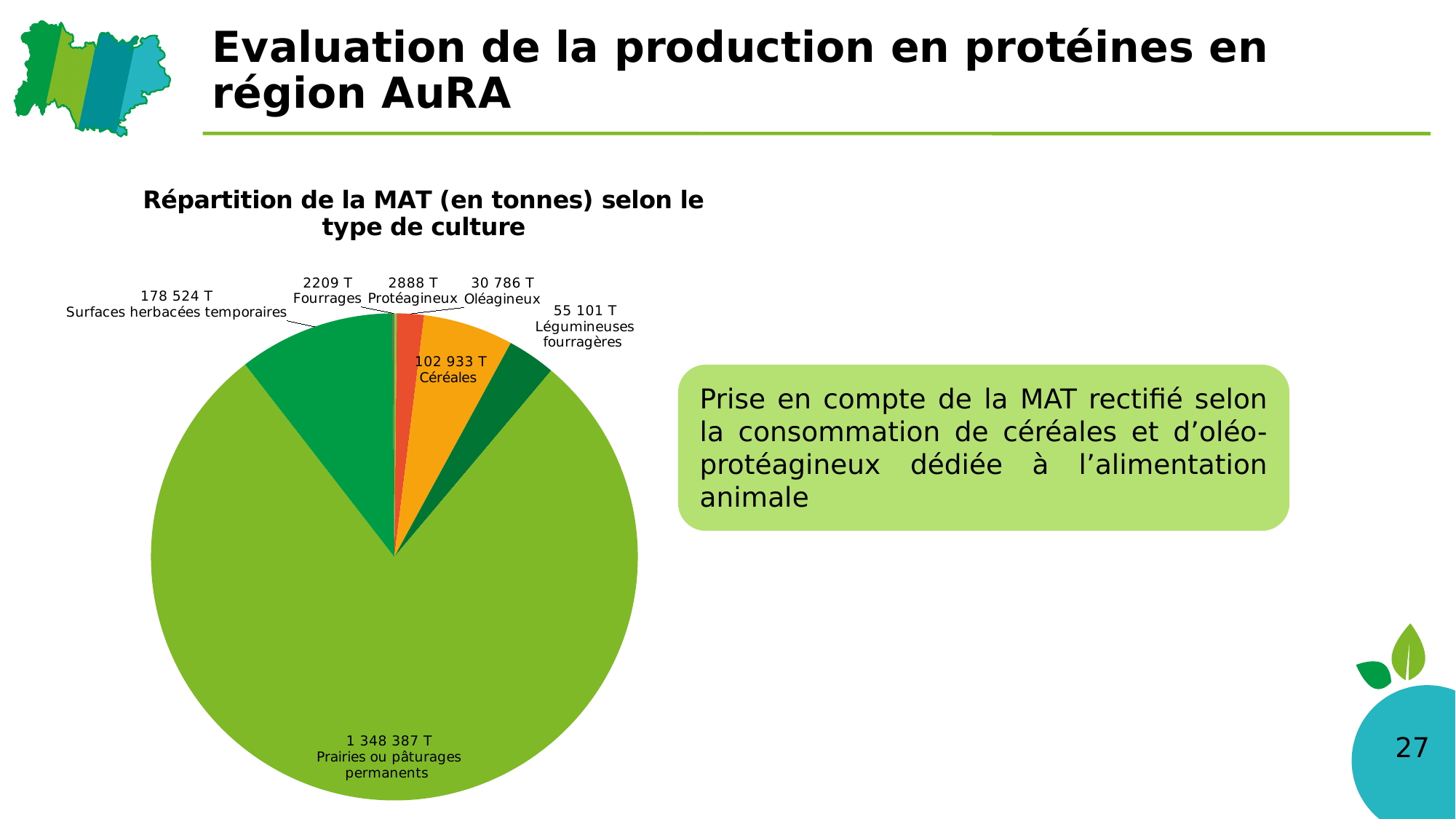

# Evaluation de la production en protéines en région AuRA

### Chart: Répartition de la MAT (en tonnes) selon le type de culture

| Category | MAT |
|---|---|
| Protéagineux | 2888.0 |
| Oléagineux | 30786.0 |
| Céréales  | 102933.0 |
| Légumineuses fourragères  | 55101.0 |
| Prairies ou pâturages permanents  | 1348387.0 |
| Surfaces herbacées temporaires | 178524.0 |
| Fourrages | 2209.0 |
Prise en compte de la MAT rectifié selon la consommation de céréales et d’oléo-protéagineux dédiée à l’alimentation animale
27